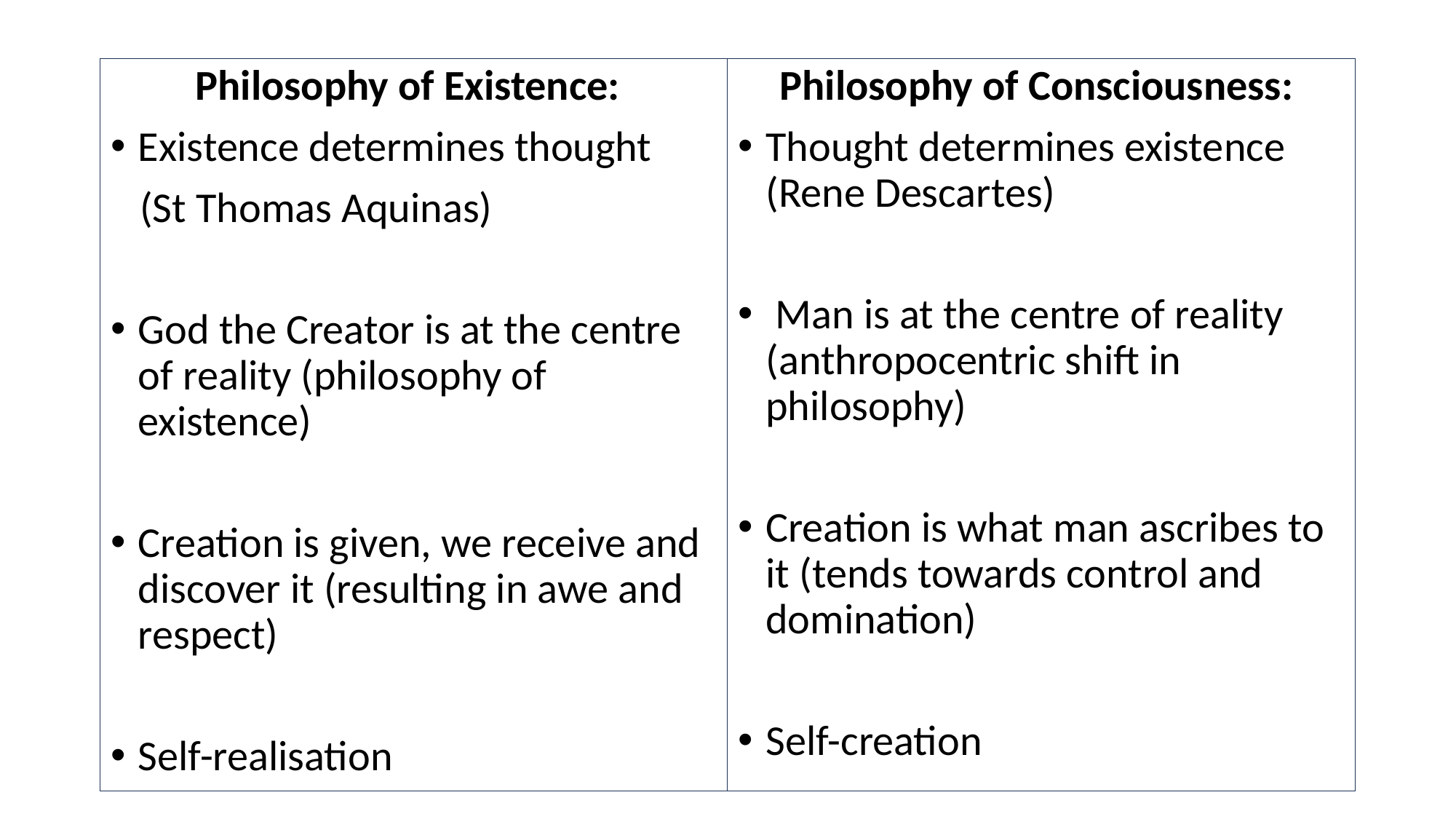

Philosophy of Existence:
Existence determines thought
   (St Thomas Aquinas)

God the Creator is at the centre of reality (philosophy of existence)

Creation is given, we receive and discover it (resulting in awe and respect)

Self-realisation

Philosophy of Consciousness:
Thought determines existence (Rene Descartes)

 Man is at the centre of reality (anthropocentric shift in philosophy)

Creation is what man ascribes to it (tends towards control and domination)

Self-creation